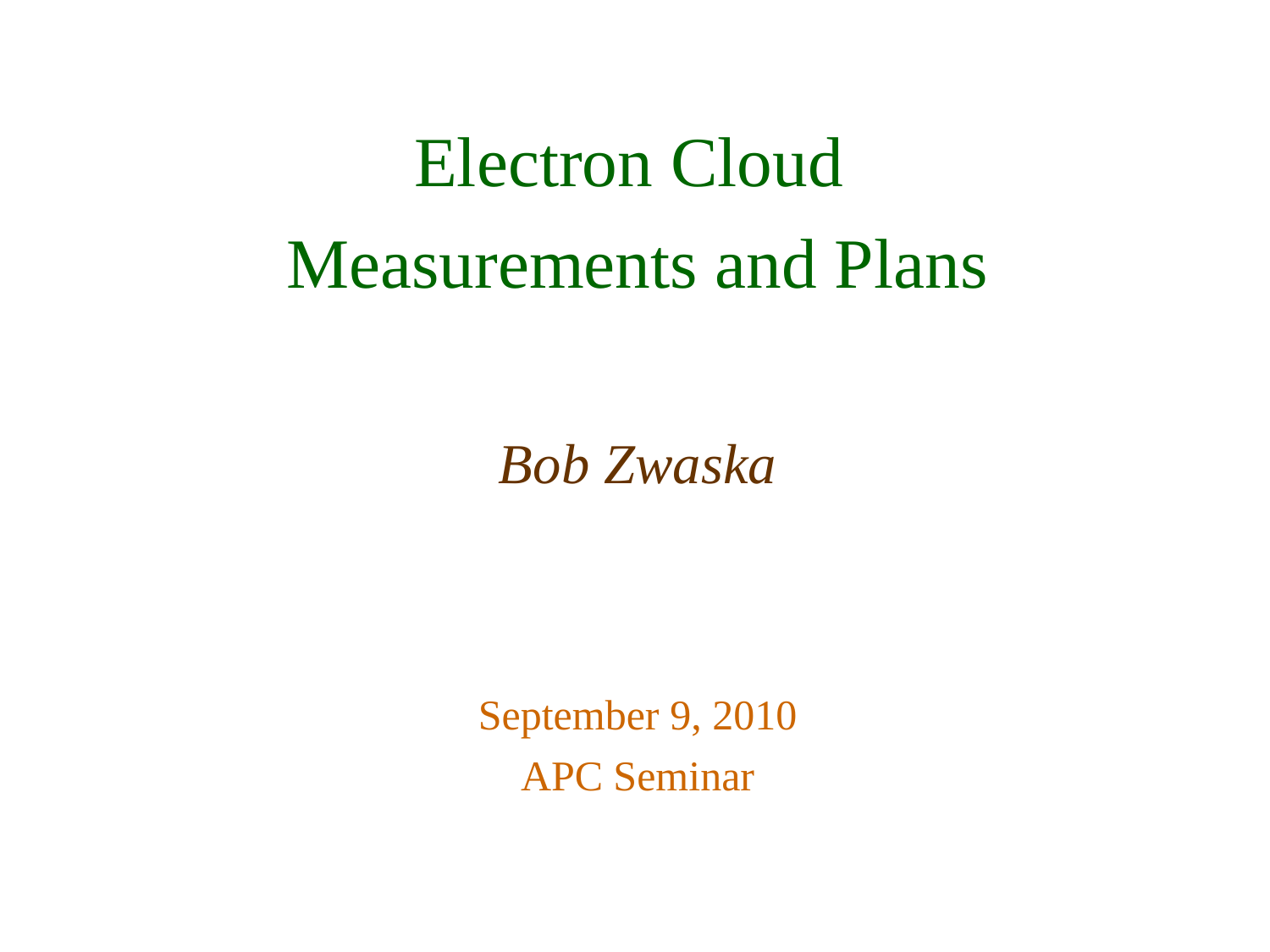

# Electron Cloud Measurements and Plans Bob Zwaska September 9, 2010 APC Seminar